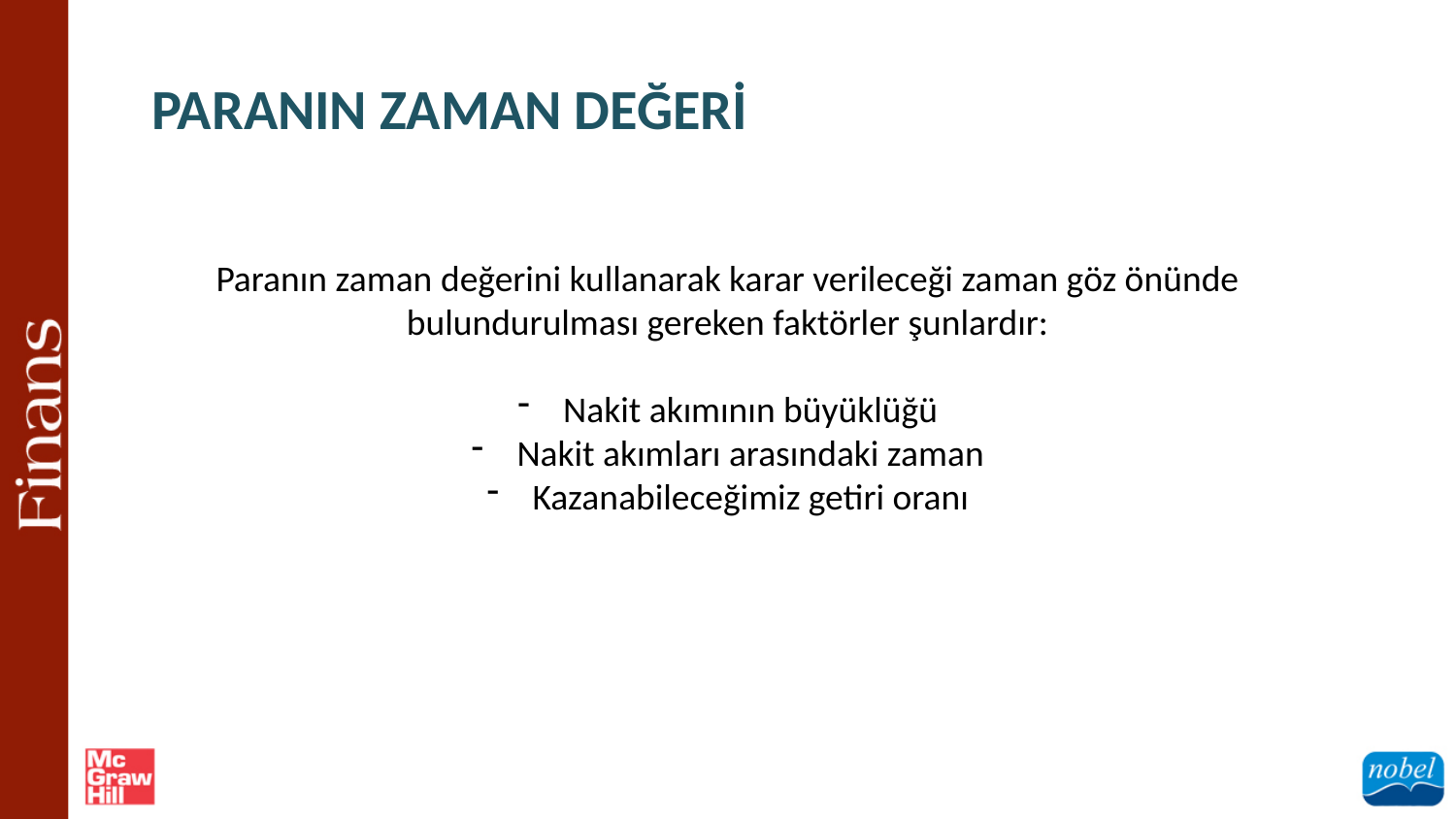

PARANIN ZAMAN DEĞERİ
Paranın zaman değerini kullanarak karar verileceği zaman göz önünde bulundurulması gereken faktörler şunlardır:

Nakit akımının büyüklüğü
Nakit akımları arasındaki zaman
Kazanabileceğimiz getiri oranı